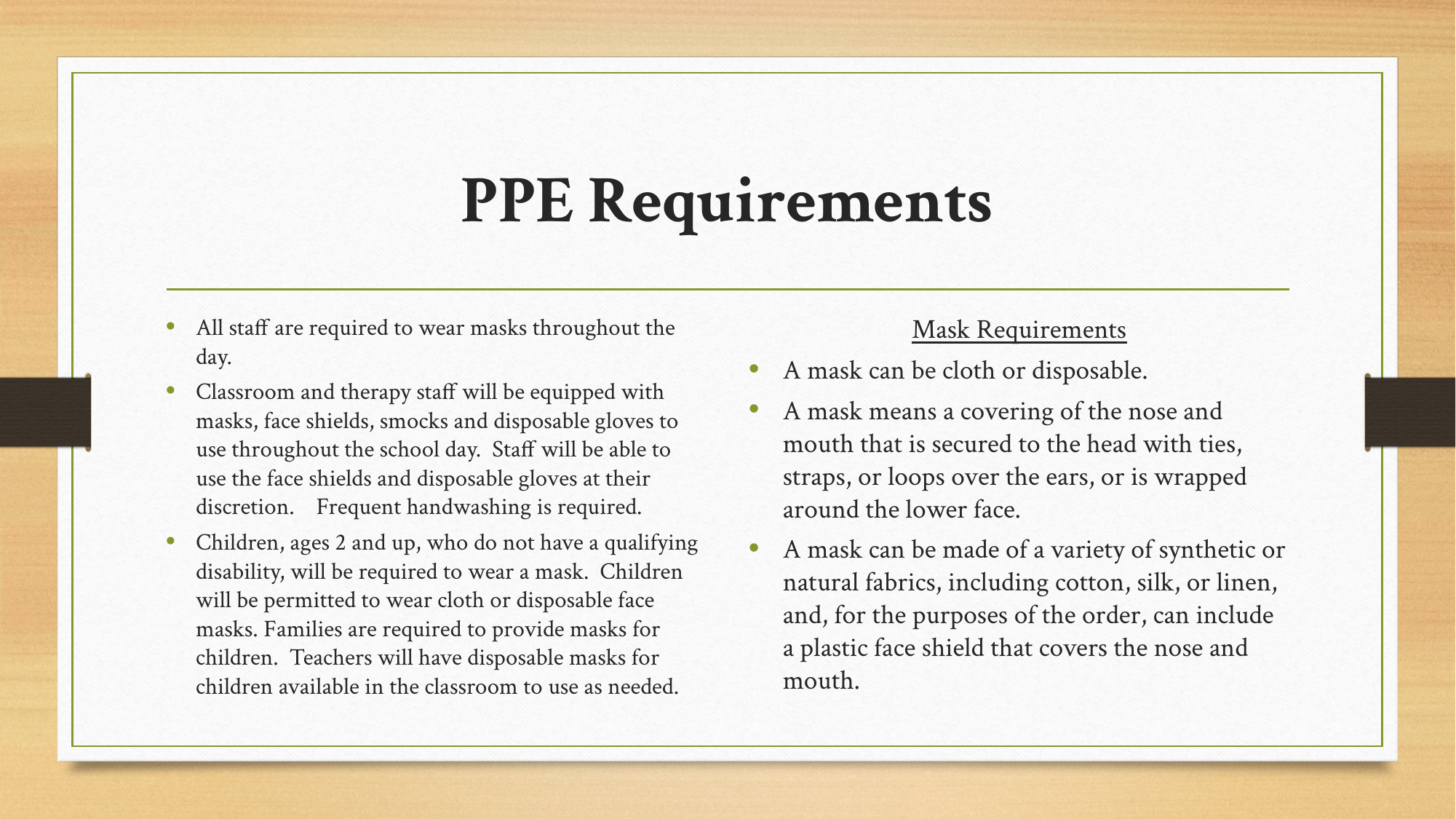

# PPE Requirements
All staff are required to wear masks throughout the day.
Classroom and therapy staff will be equipped with masks, face shields, smocks and disposable gloves to use throughout the school day.  Staff will be able to use the face shields and disposable gloves at their discretion.    Frequent handwashing is required.
Children, ages 2 and up, who do not have a qualifying disability, will be required to wear a mask.  Children will be permitted to wear cloth or disposable face masks. Families are required to provide masks for children.  Teachers will have disposable masks for children available in the classroom to use as needed.

Mask Requirements
A mask can be cloth or disposable.
A mask means a covering of the nose and mouth that is secured to the head with ties, straps, or loops over the ears, or is wrapped around the lower face.
A mask can be made of a variety of synthetic or natural fabrics, including cotton, silk, or linen, and, for the purposes of the order, can include a plastic face shield that covers the nose and mouth.